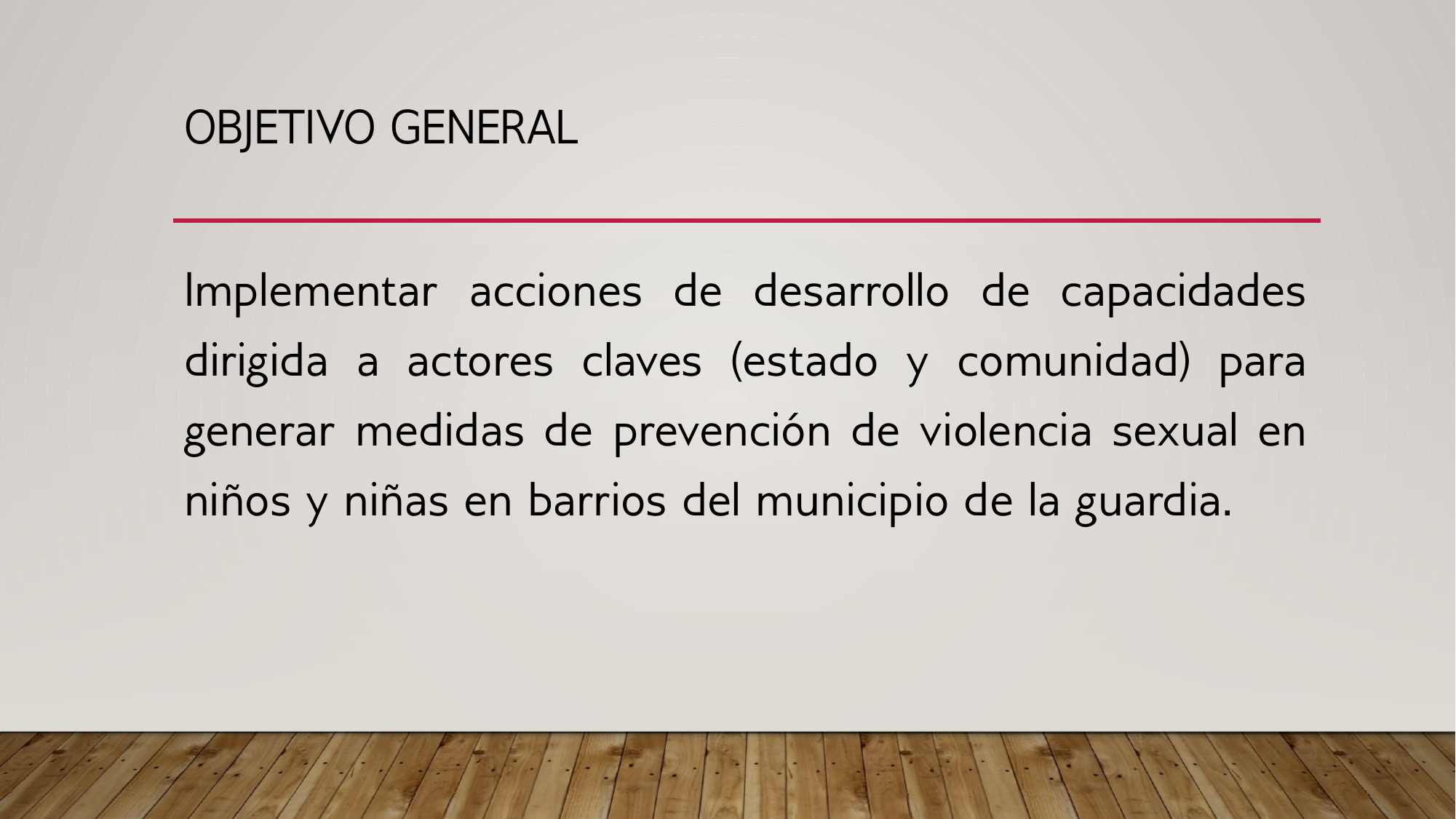

# objetivo General
Implementar acciones de desarrollo de capacidades dirigida a actores claves (estado y comunidad) para generar medidas de prevención de violencia sexual en niños y niñas en barrios del municipio de la guardia.